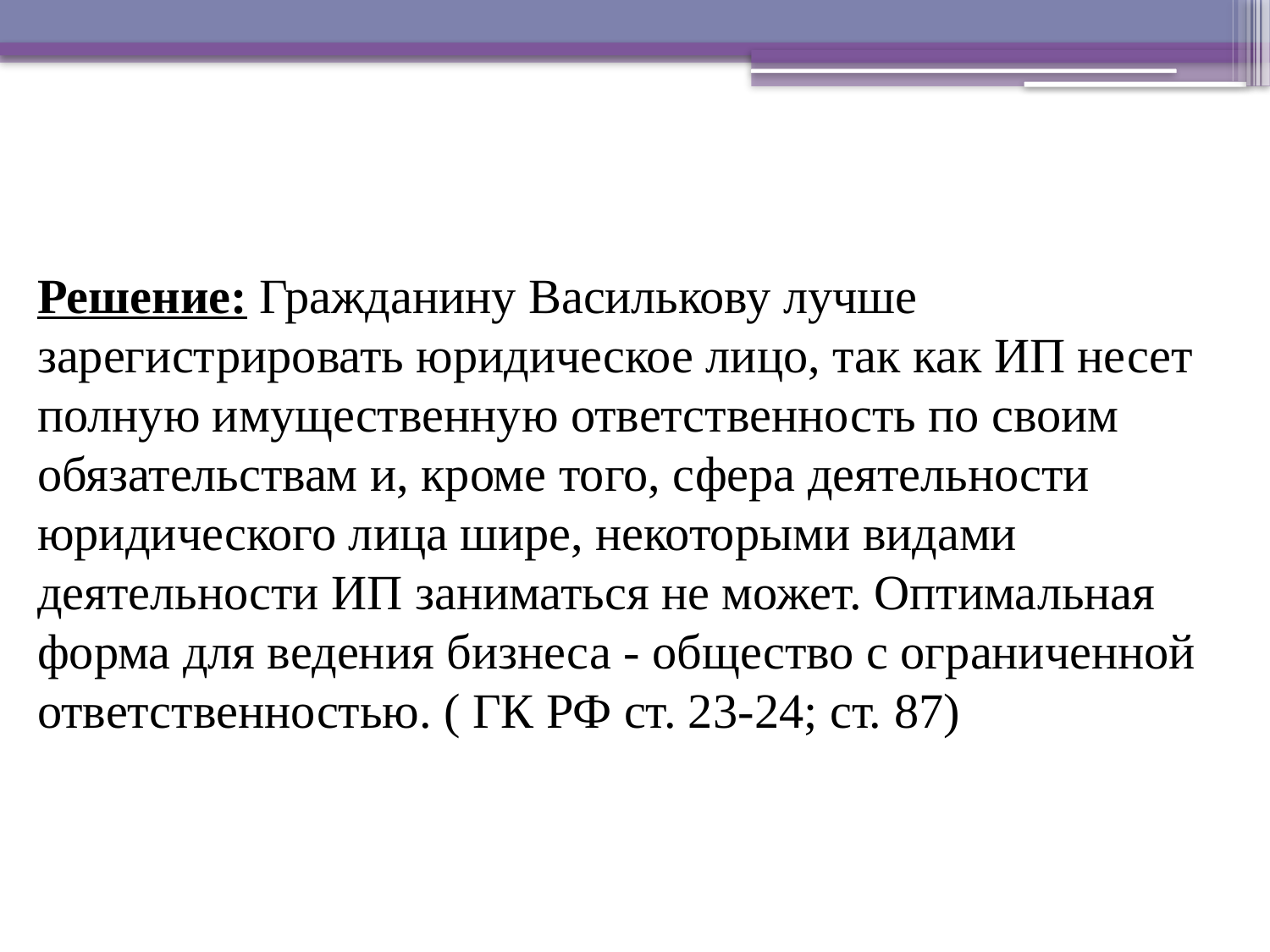

43
Решение: Гражданину Василькову лучше зарегистрировать юридическое лицо, так как ИП несет полную имущественную ответственность по своим обязательствам и, кроме того, сфера деятельности юридического лица шире, некоторыми видами деятельности ИП заниматься не может. Оптимальная форма для ведения бизнеса - общество с ограниченной ответственностью. ( ГК РФ ст. 23-24; ст. 87)